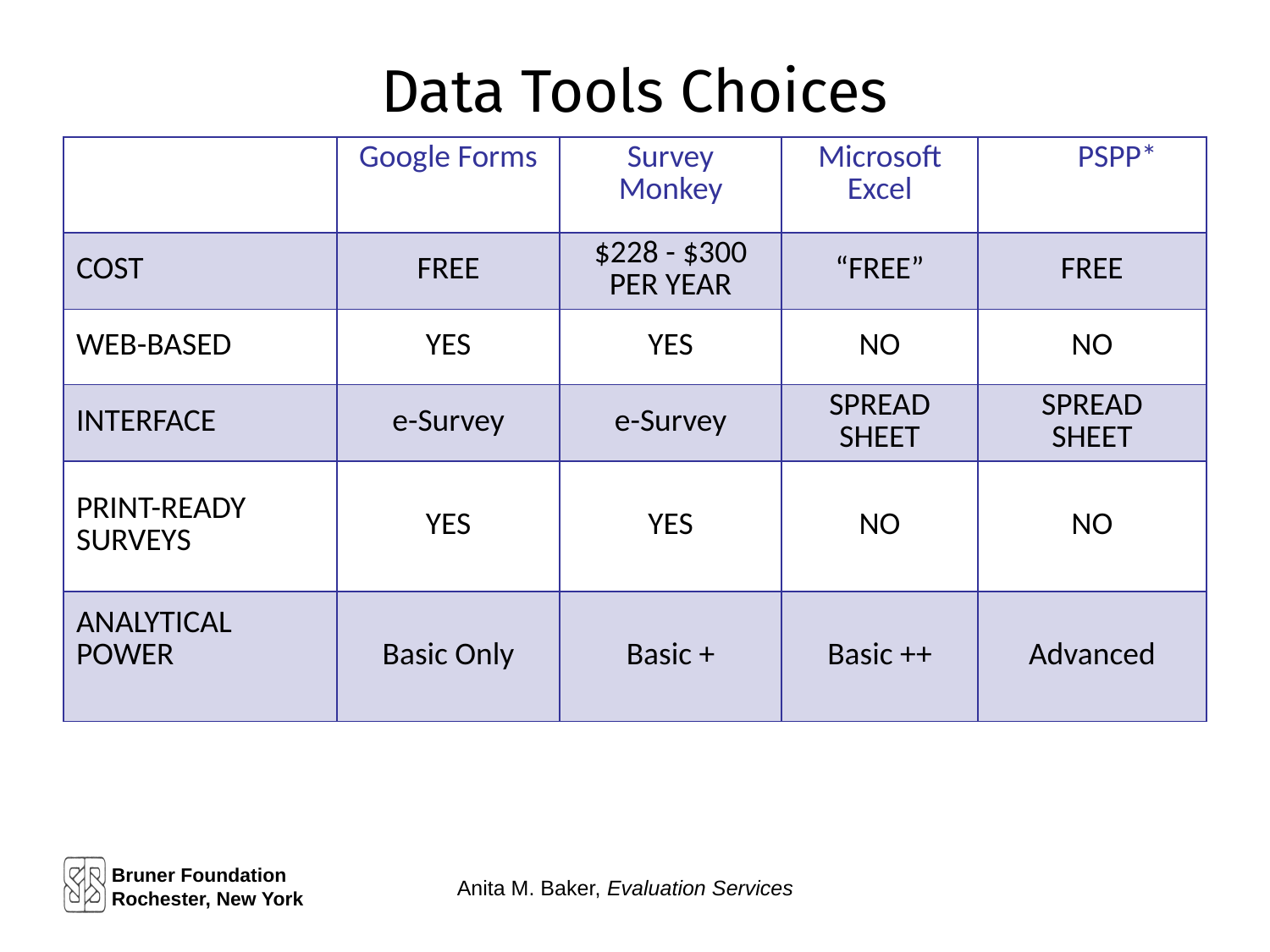

# Data Tools Choices
|  | Google Forms | Survey Monkey | Microsoft Excel | PSPP\* |
| --- | --- | --- | --- | --- |
| COST | FREE | $228 - $300 PER YEAR | “FREE” | FREE |
| WEB-BASED | YES | YES | NO | NO |
| INTERFACE | e-Survey | e-Survey | SPREAD SHEET | SPREAD SHEET |
| PRINT-READY SURVEYS | YES | YES | NO | NO |
| ANALYTICAL POWER | Basic Only | Basic + | Basic ++ | Advanced |
Bruner Foundation
Rochester, New York
Anita M. Baker, Evaluation Services